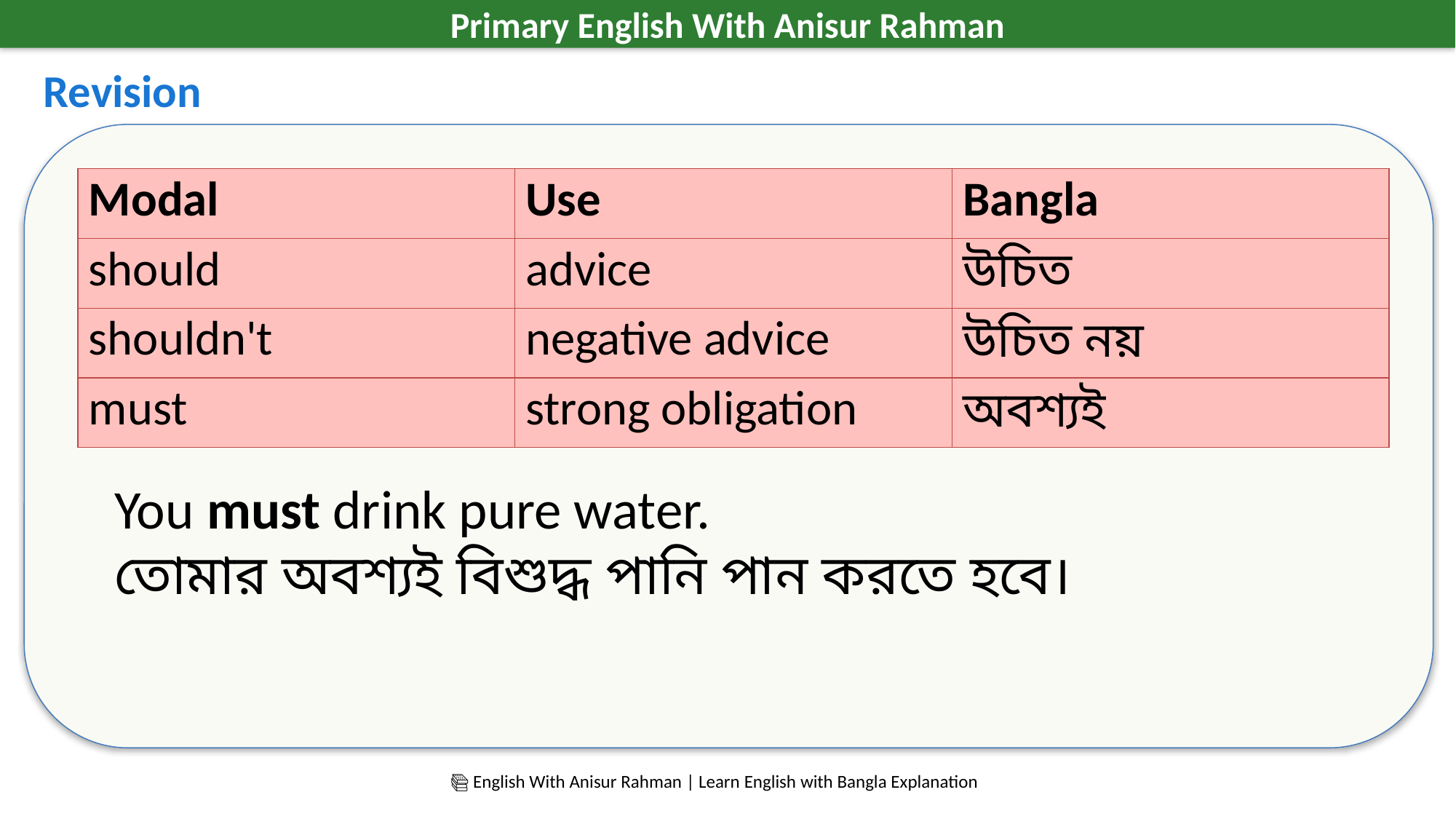

Primary English With Anisur Rahman
Revision

| Modal | Use | Bangla |
| --- | --- | --- |
| should | advice | উচিত |
| shouldn't | negative advice | উচিত নয় |
| must | strong obligation | অবশ্যই |
You must drink pure water.
তোমার অবশ্যই বিশুদ্ধ পানি পান করতে হবে।
📚 English With Anisur Rahman | Learn English with Bangla Explanation